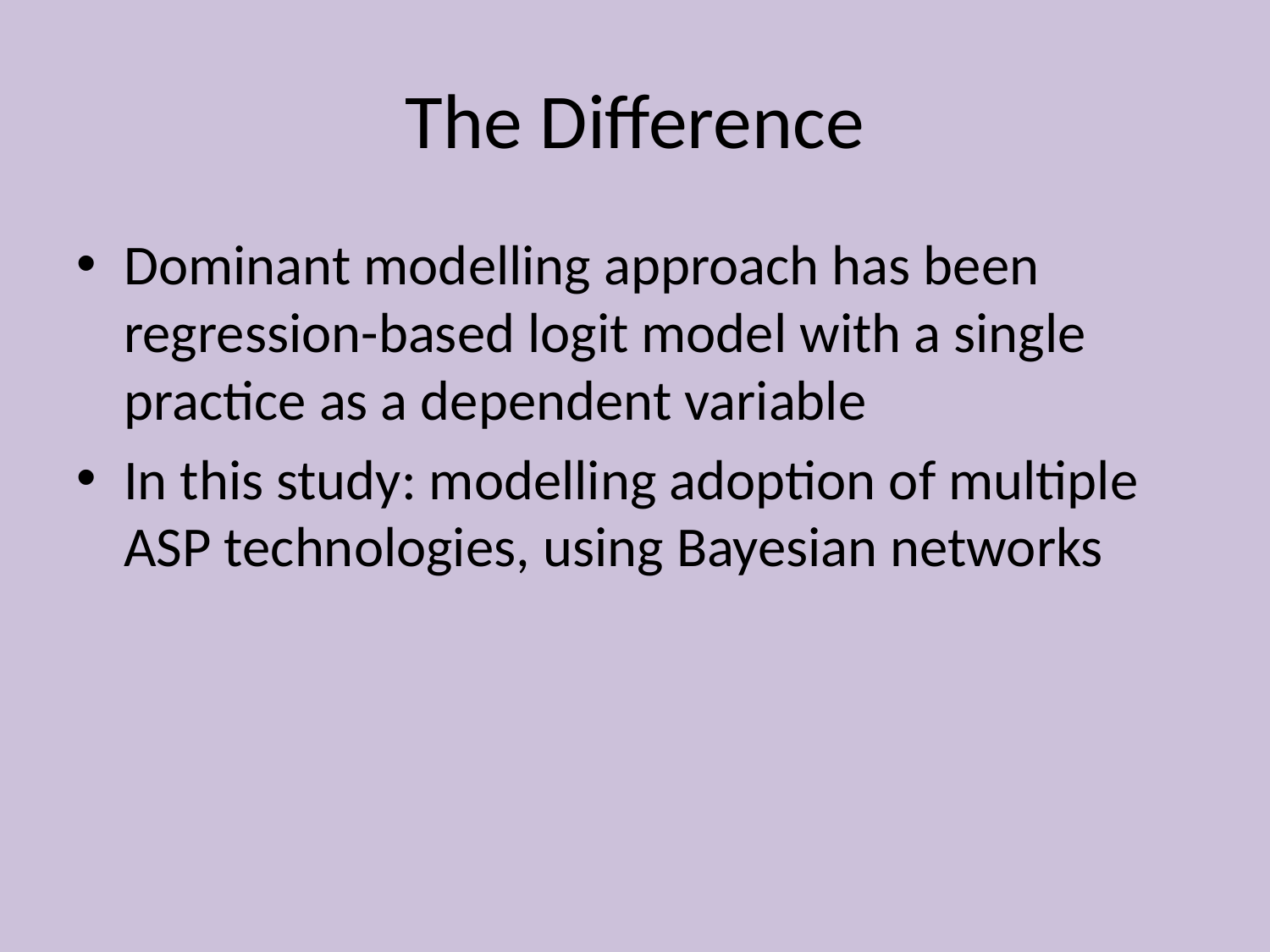

# The Difference
Dominant modelling approach has been regression-based logit model with a single practice as a dependent variable
In this study: modelling adoption of multiple ASP technologies, using Bayesian networks